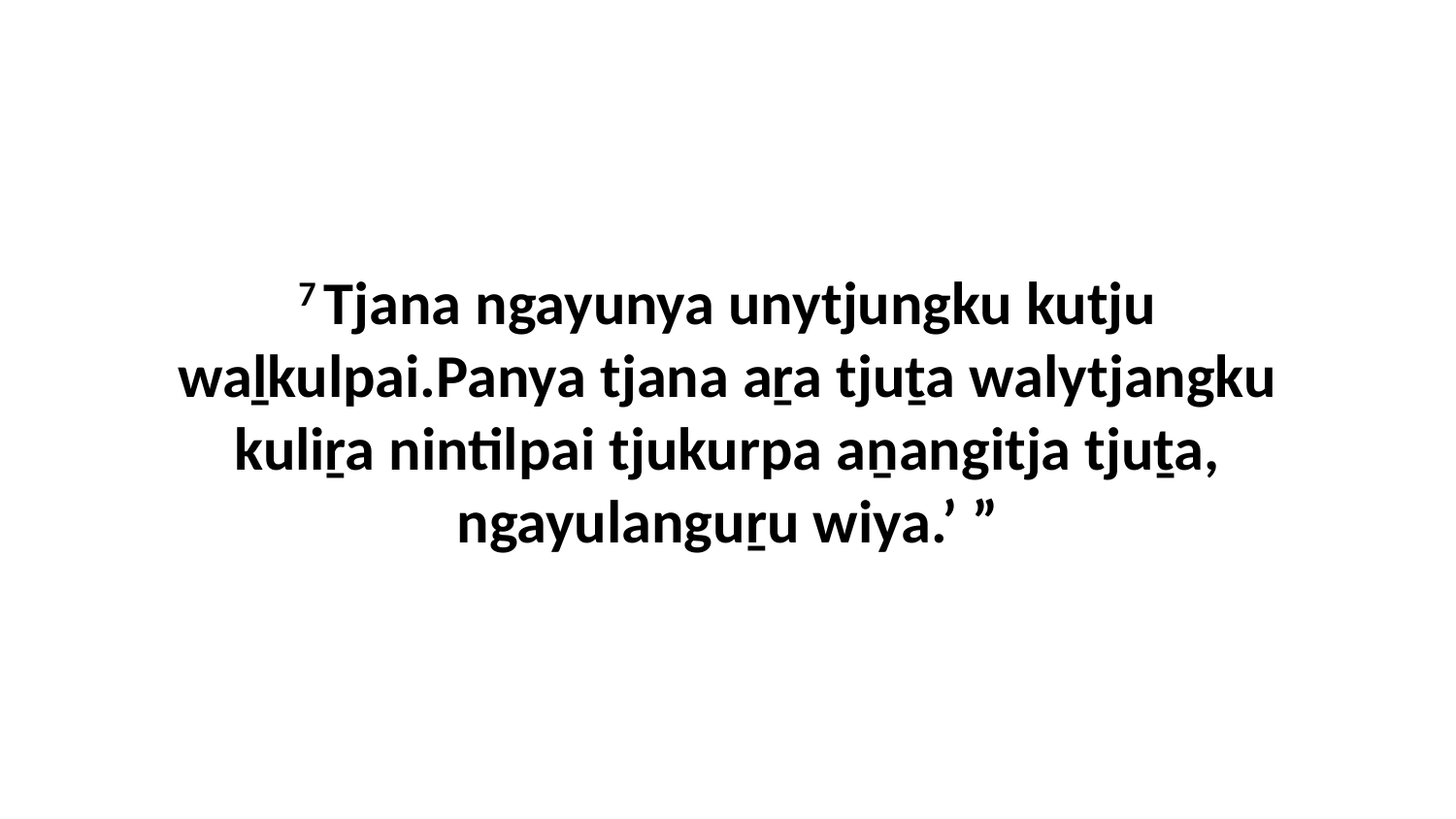

7 Tjana ngayunya unytjungku kutju waḻkulpai.Panya tjana aṟa tjuṯa walytjangku kuliṟa nintilpai tjukurpa aṉangitja tjuṯa, ngayulanguṟu wiya.’ ”